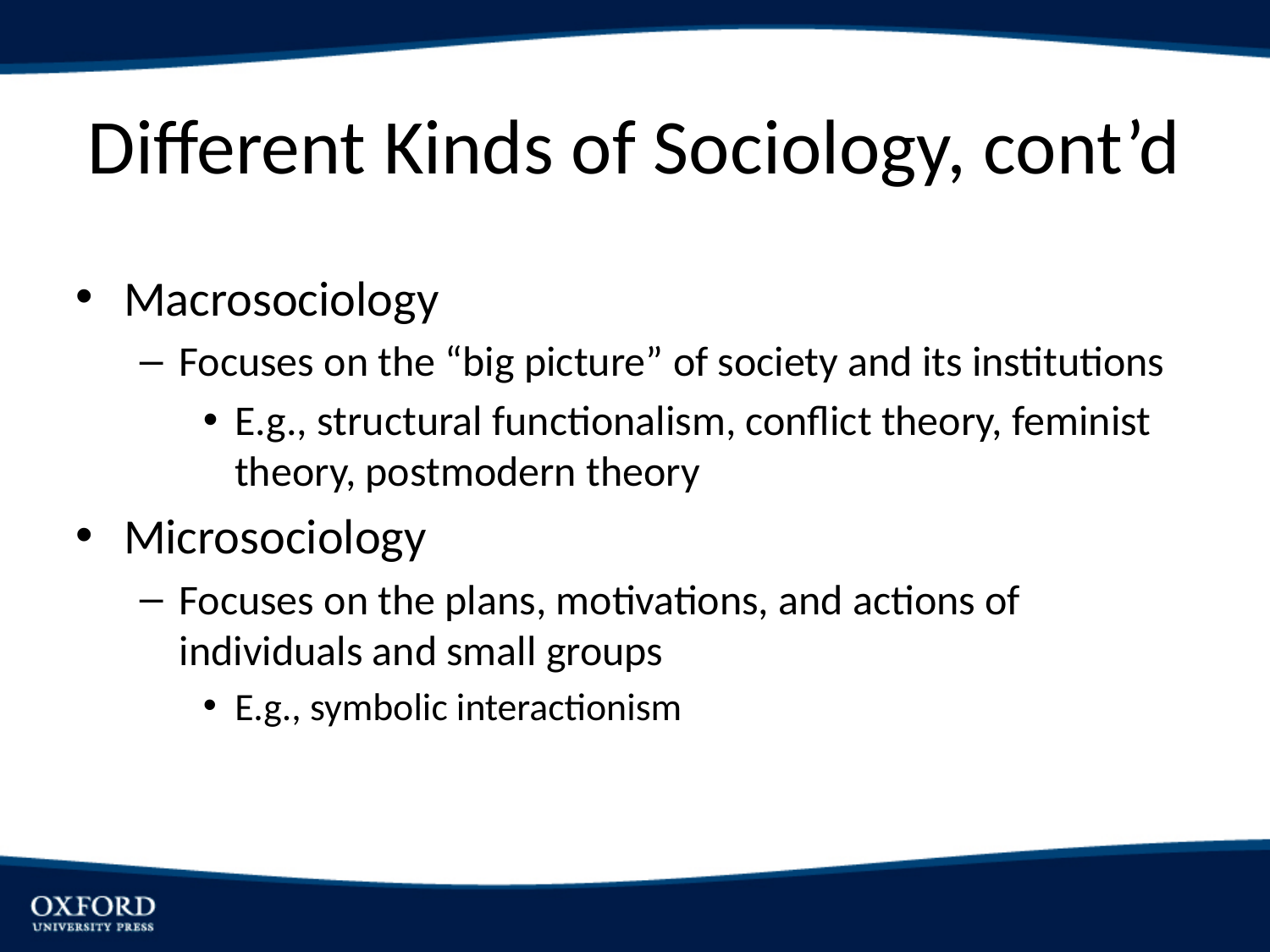

# Different Kinds of Sociology, cont’d
Macrosociology
Focuses on the “big picture” of society and its institutions
E.g., structural functionalism, conflict theory, feminist theory, postmodern theory
Microsociology
Focuses on the plans, motivations, and actions of individuals and small groups
E.g., symbolic interactionism